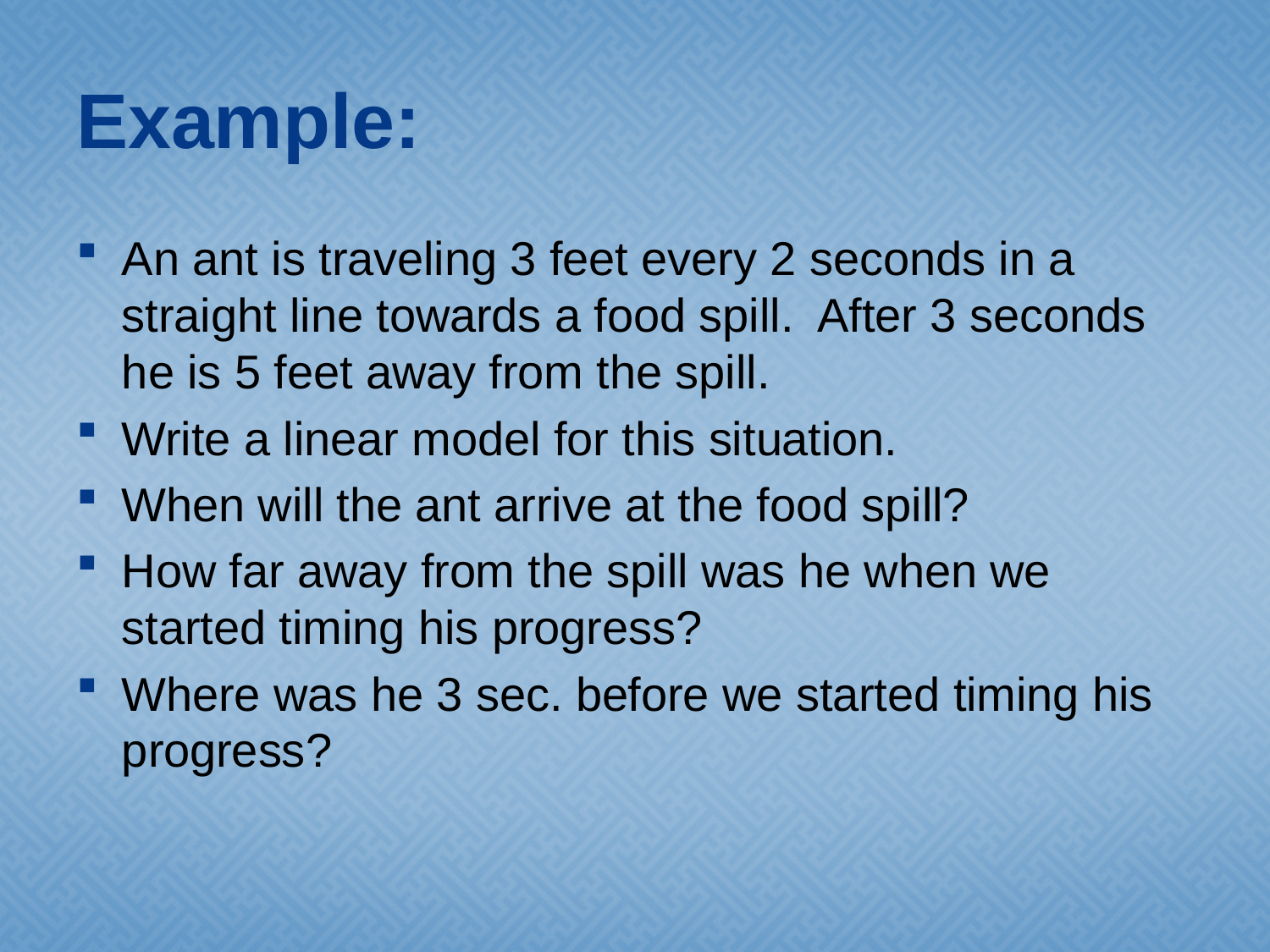

# Example:
An ant is traveling 3 feet every 2 seconds in a straight line towards a food spill.  After 3 seconds he is 5 feet away from the spill.
Write a linear model for this situation.
When will the ant arrive at the food spill?
How far away from the spill was he when we started timing his progress?
Where was he 3 sec. before we started timing his progress?